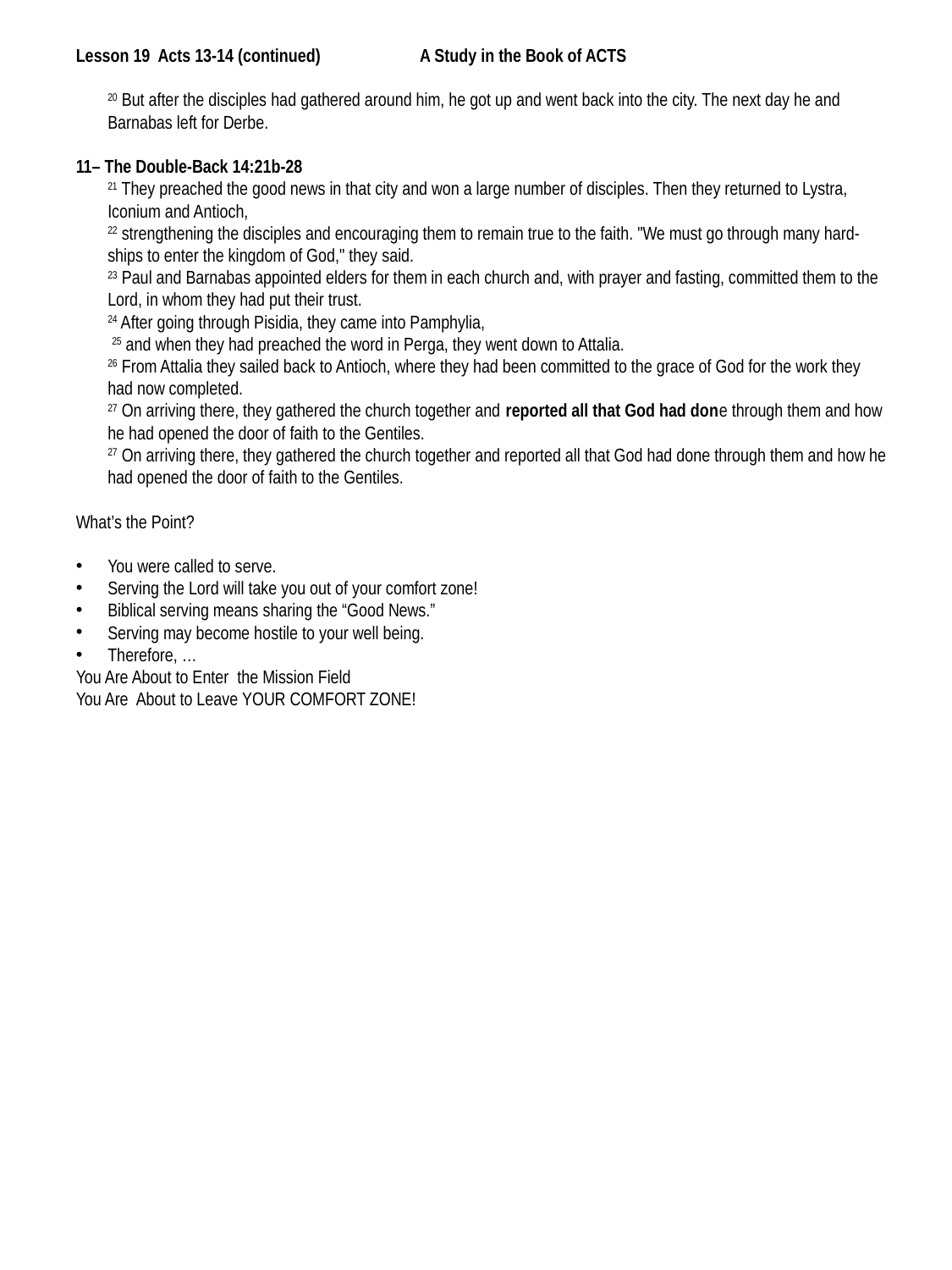

Lesson 19  Acts 13-14 (continued)	              A Study in the Book of ACTS

	20 But after the disciples had gathered around him, he got up and went back into the city. The next day he and Barnabas left for Derbe.

11– The Double-Back 14:21b-28
	21 They preached the good news in that city and won a large number of disciples. Then they returned to Lystra, Iconium and Antioch,
	22 strengthening the disciples and encouraging them to remain true to the faith. "We must go through many hard-ships to enter the kingdom of God," they said.
	23 Paul and Barnabas appointed elders for them in each church and, with prayer and fasting, committed them to the Lord, in whom they had put their trust.
	24 After going through Pisidia, they came into Pamphylia,
	 25 and when they had preached the word in Perga, they went down to Attalia.
	26 From Attalia they sailed back to Antioch, where they had been committed to the grace of God for the work they had now completed.
	27 On arriving there, they gathered the church together and reported all that God had done through them and how he had opened the door of faith to the Gentiles.
	27 On arriving there, they gathered the church together and reported all that God had done through them and how he had opened the door of faith to the Gentiles.

What’s the Point?

You were called to serve.
Serving the Lord will take you out of your comfort zone!
Biblical serving means sharing the “Good News.”
Serving may become hostile to your well being.
Therefore, …
You Are About to Enter  the Mission Field
You Are  About to Leave YOUR COMFORT ZONE!